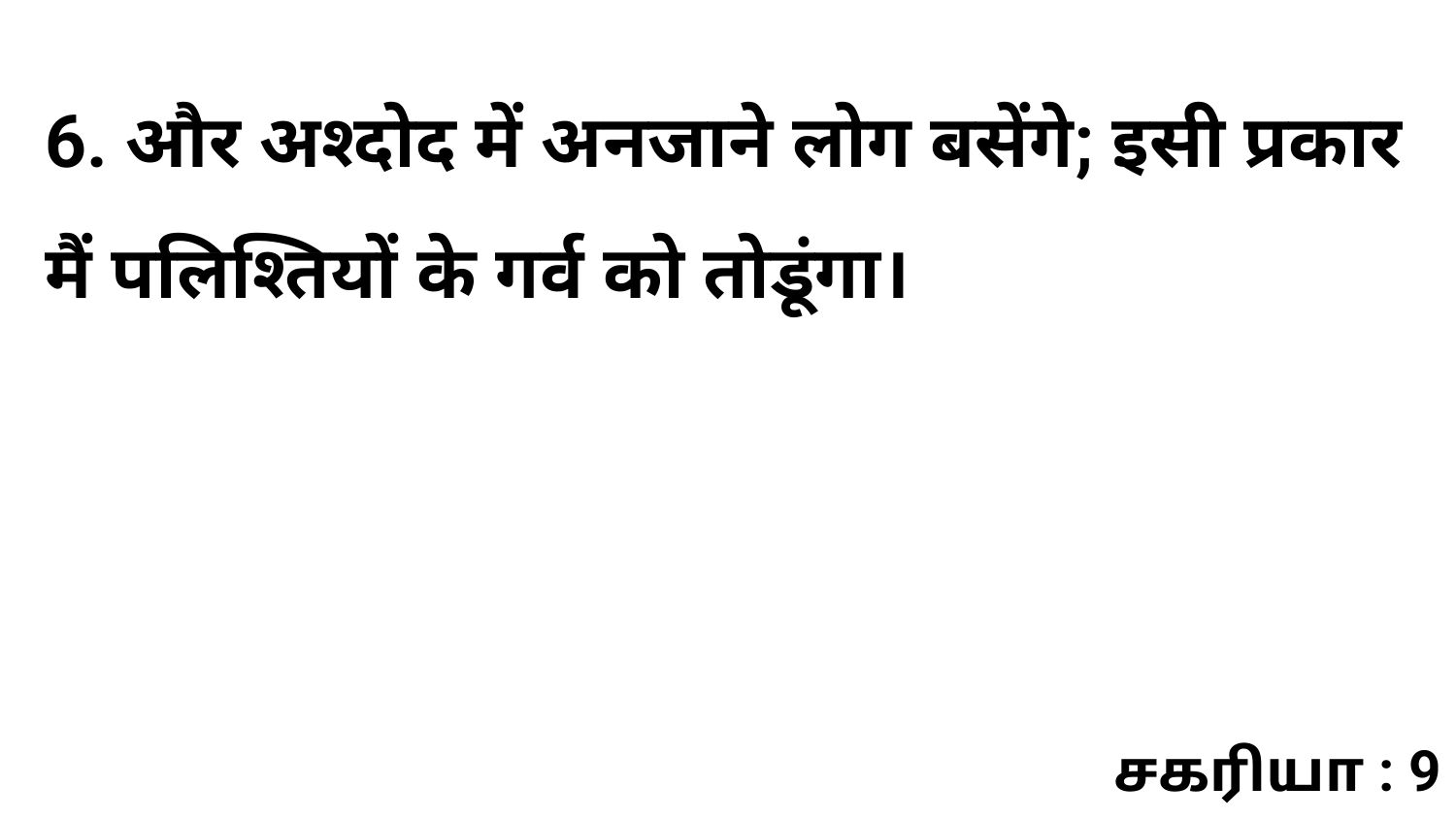

6. और अश्दोद में अनजाने लोग बसेंगे; इसी प्रकार मैं पलिश्तियों के गर्व को तोडूंगा।
சகரியா : 9